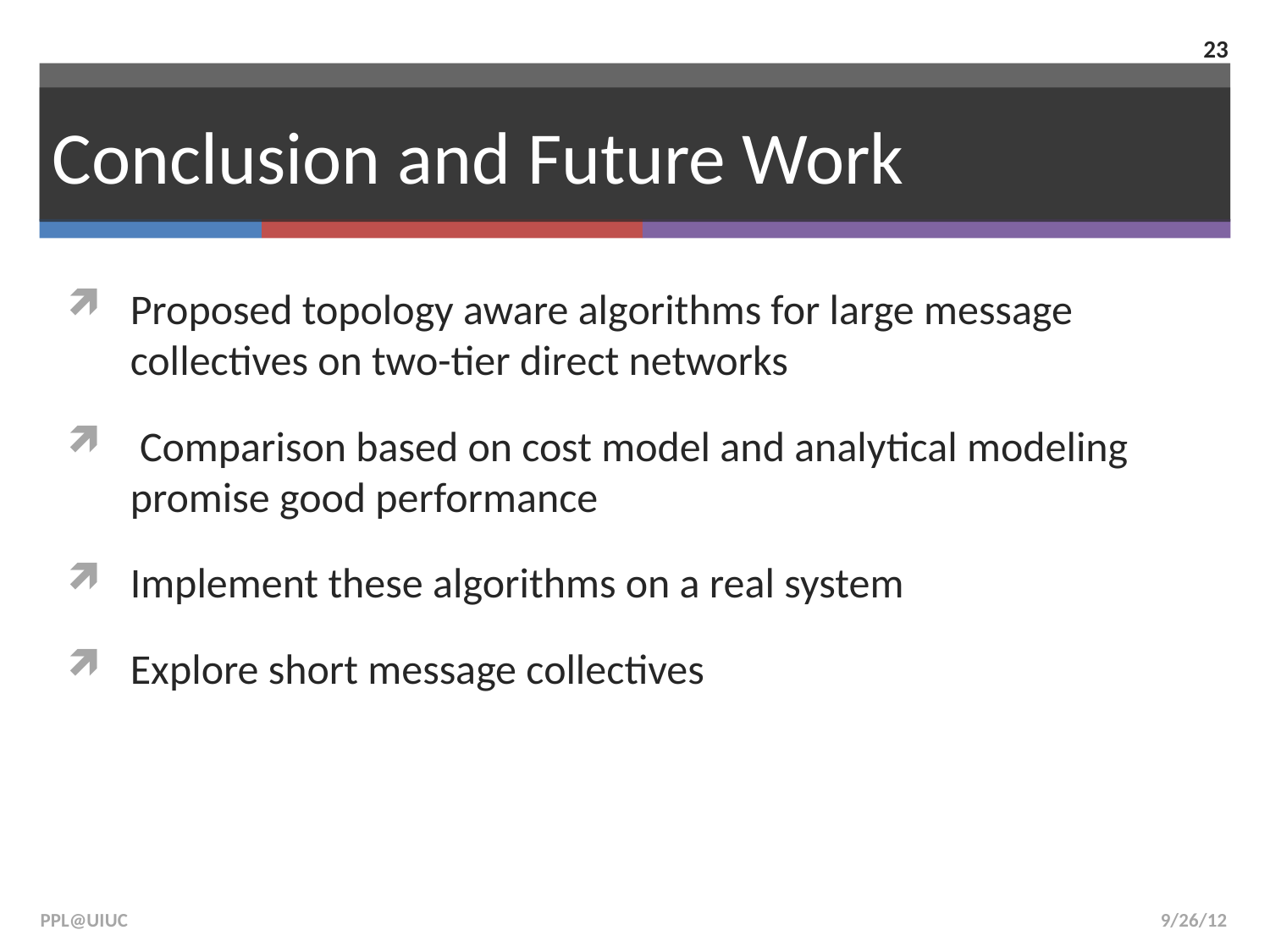

23
# Conclusion and Future Work
Proposed topology aware algorithms for large message collectives on two-tier direct networks
 Comparison based on cost model and analytical modeling promise good performance
Implement these algorithms on a real system
Explore short message collectives
PPL@UIUC
9/26/12